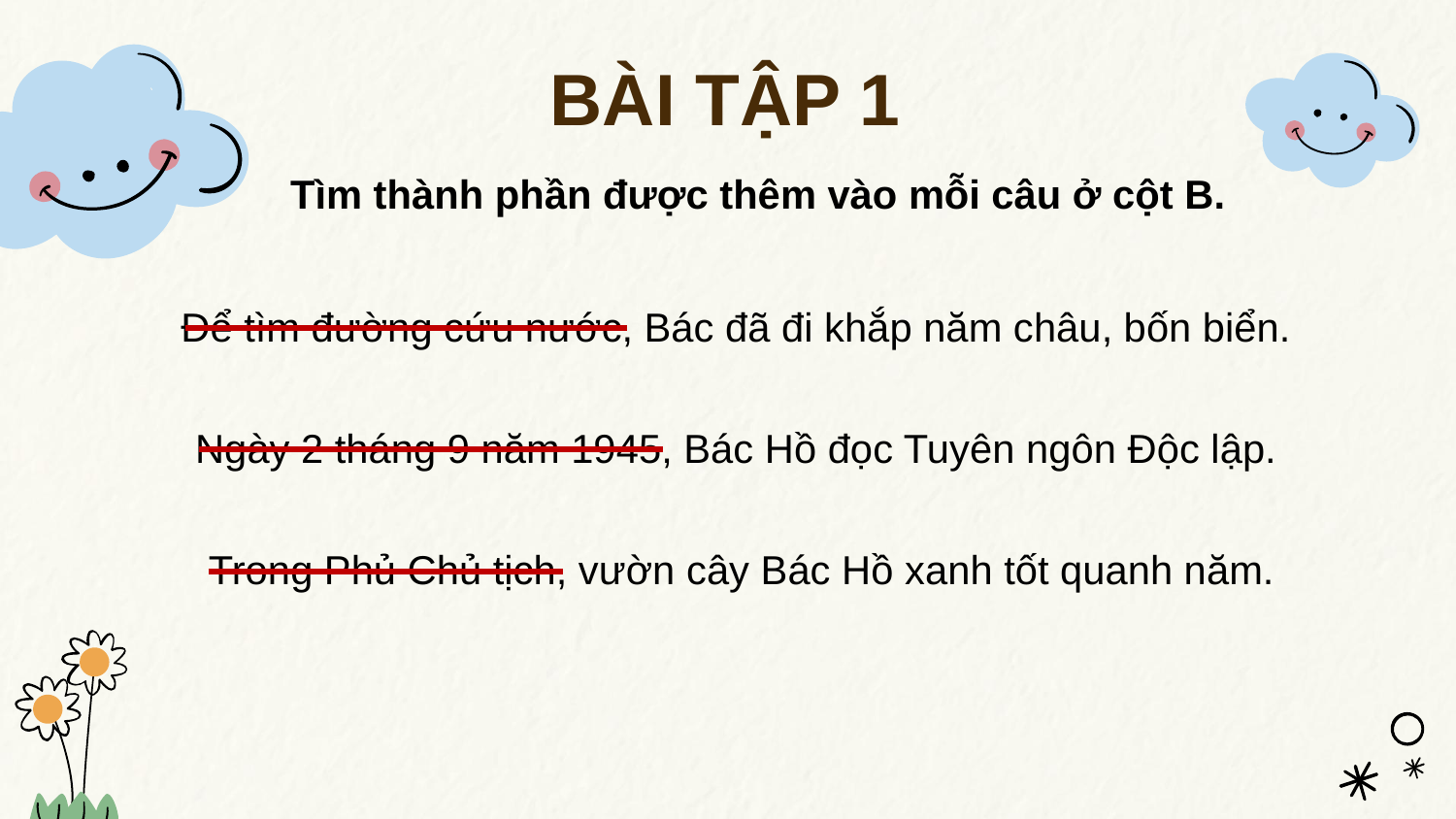

BÀI TẬP 1

Tìm thành phần được thêm vào mỗi câu ở cột B.
Để tìm đường cứu nước, Bác đã đi khắp năm châu, bốn biển.
Ngày 2 tháng 9 năm 1945, Bác Hồ đọc Tuyên ngôn Độc lập.
Trong Phủ Chủ tịch, vườn cây Bác Hồ xanh tốt quanh năm.